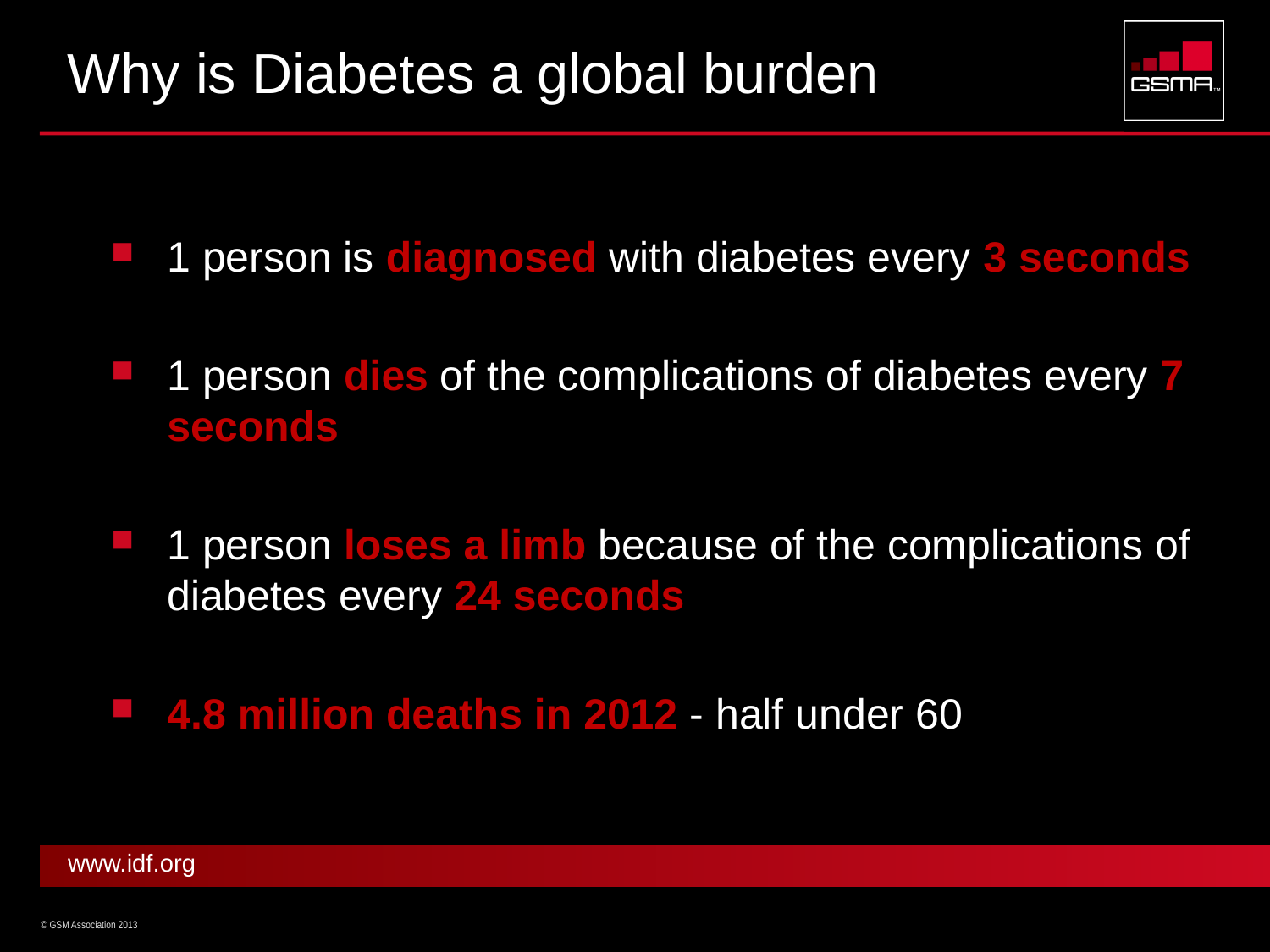

Why is Diabetes a global burden
1 person is diagnosed with diabetes every 3 seconds

1 person dies of the complications of diabetes every 7 seconds

1 person loses a limb because of the complications of diabetes every 24 seconds

4.8 million deaths in 2012 - half under 60

www.idf.org